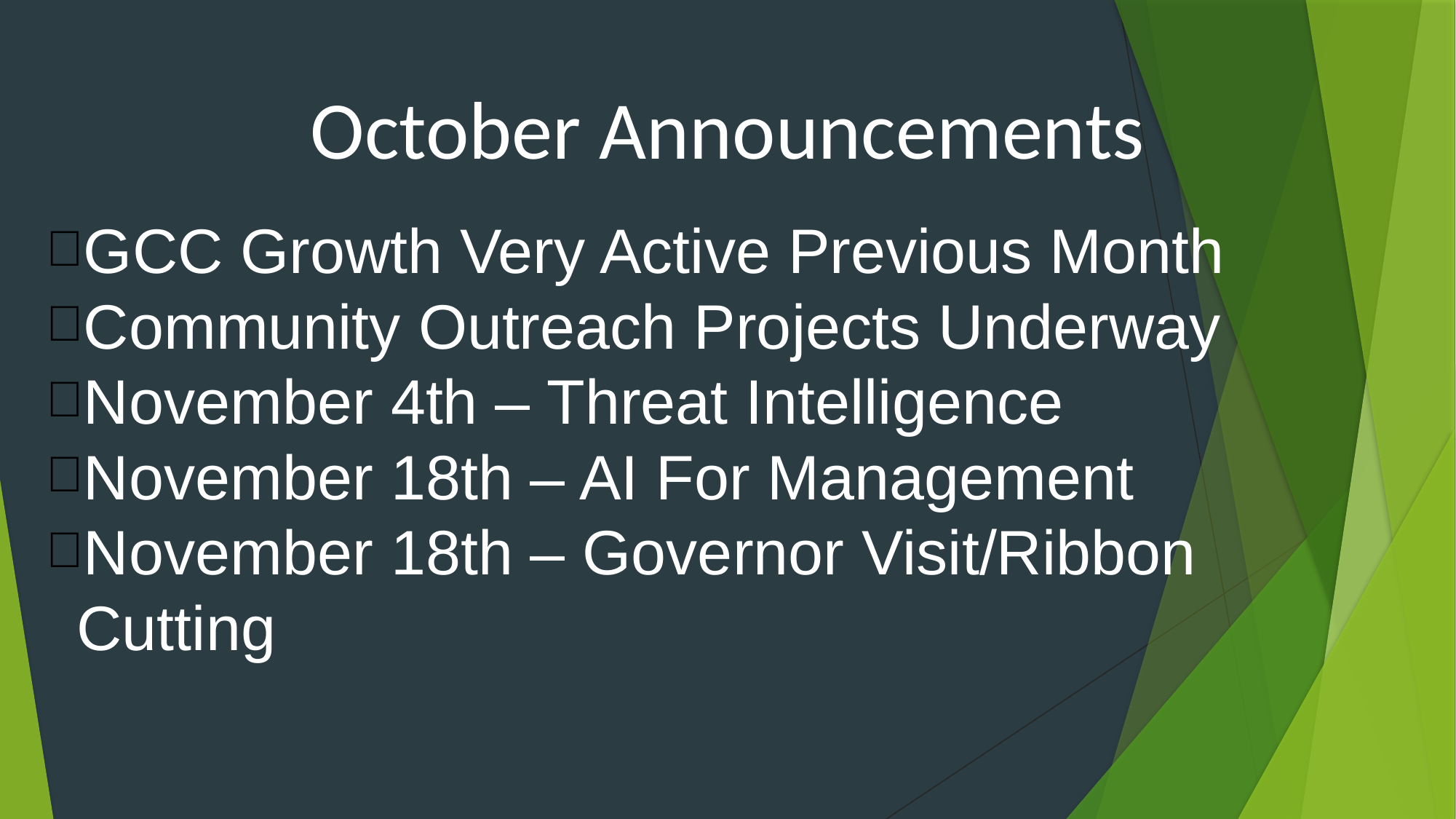

# October Announcements
GCC Growth Very Active Previous Month
Community Outreach Projects Underway
November 4th – Threat Intelligence
November 18th – AI For Management
November 18th – Governor Visit/Ribbon Cutting